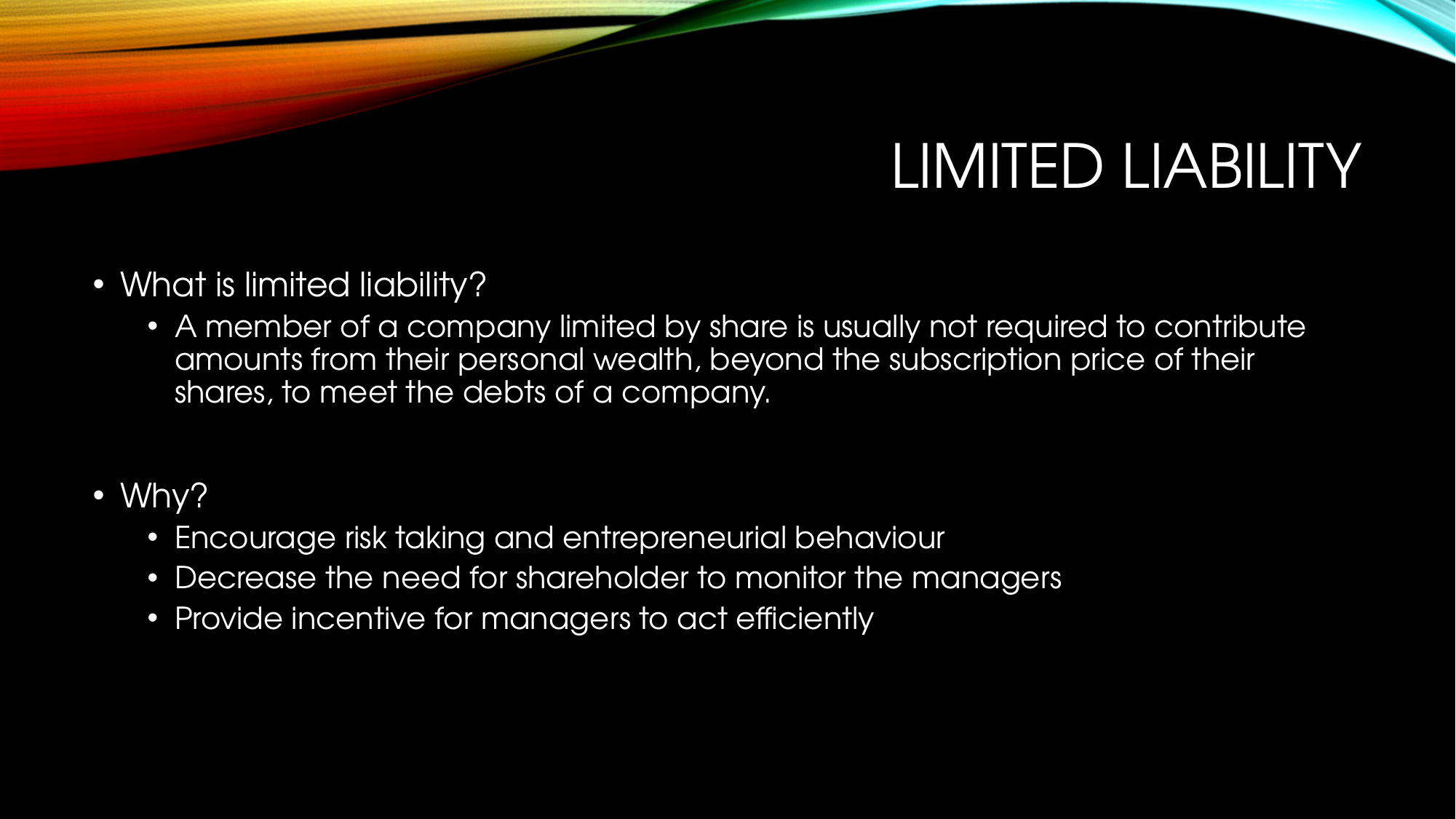

# LIMITED LIABILITY
What is limited liability?
A member of a company limited by share is usually not required to contribute amounts from their personal wealth, beyond the subscription price of their shares, to meet the debts of a company.

Why?
Encourage risk taking and entrepreneurial behaviour
Decrease the need for shareholder to monitor the managers
Provide incentive for managers to act efficiently